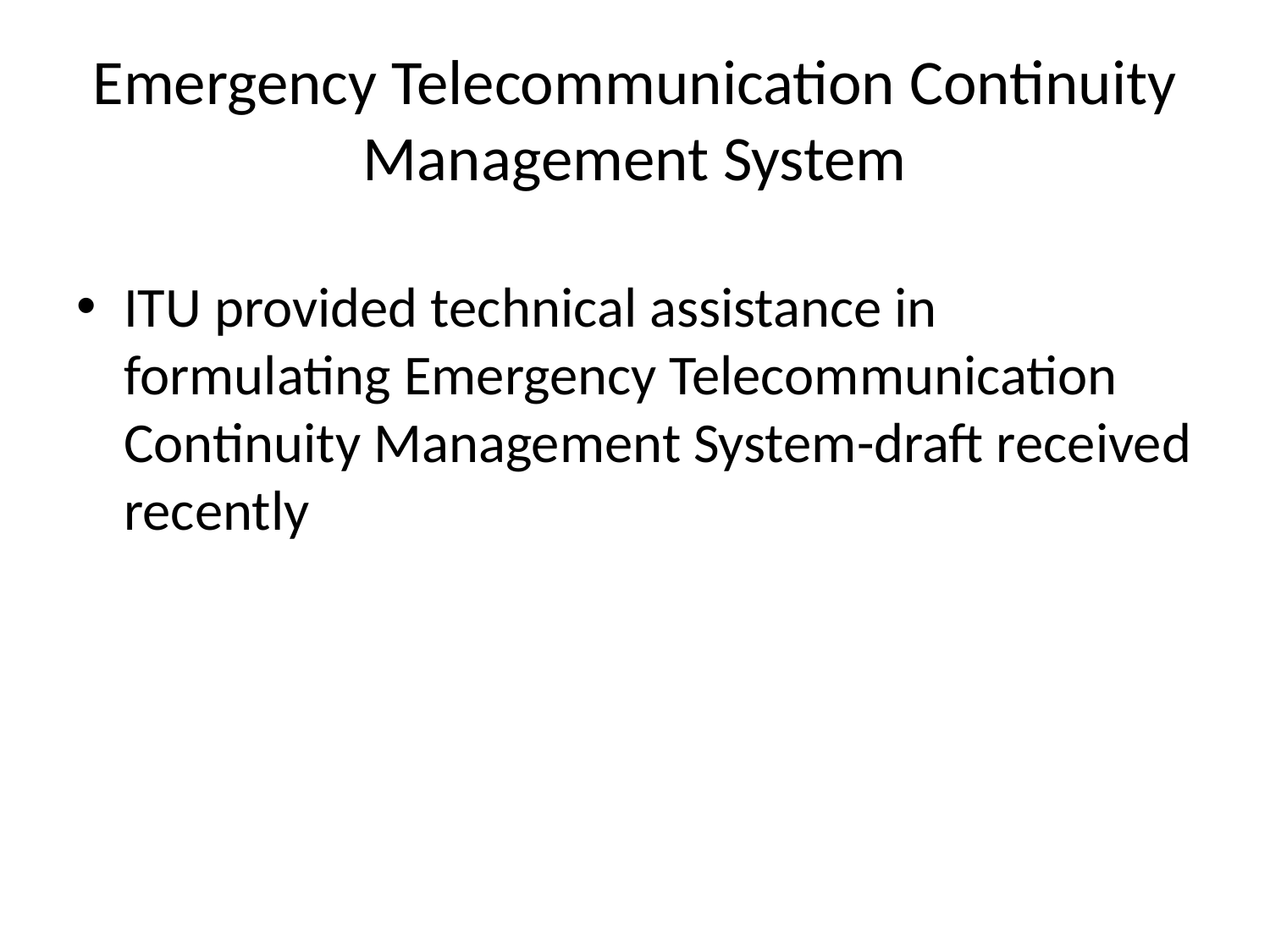

# Emergency Telecommunication Continuity Management System
ITU provided technical assistance in formulating Emergency Telecommunication Continuity Management System-draft received recently